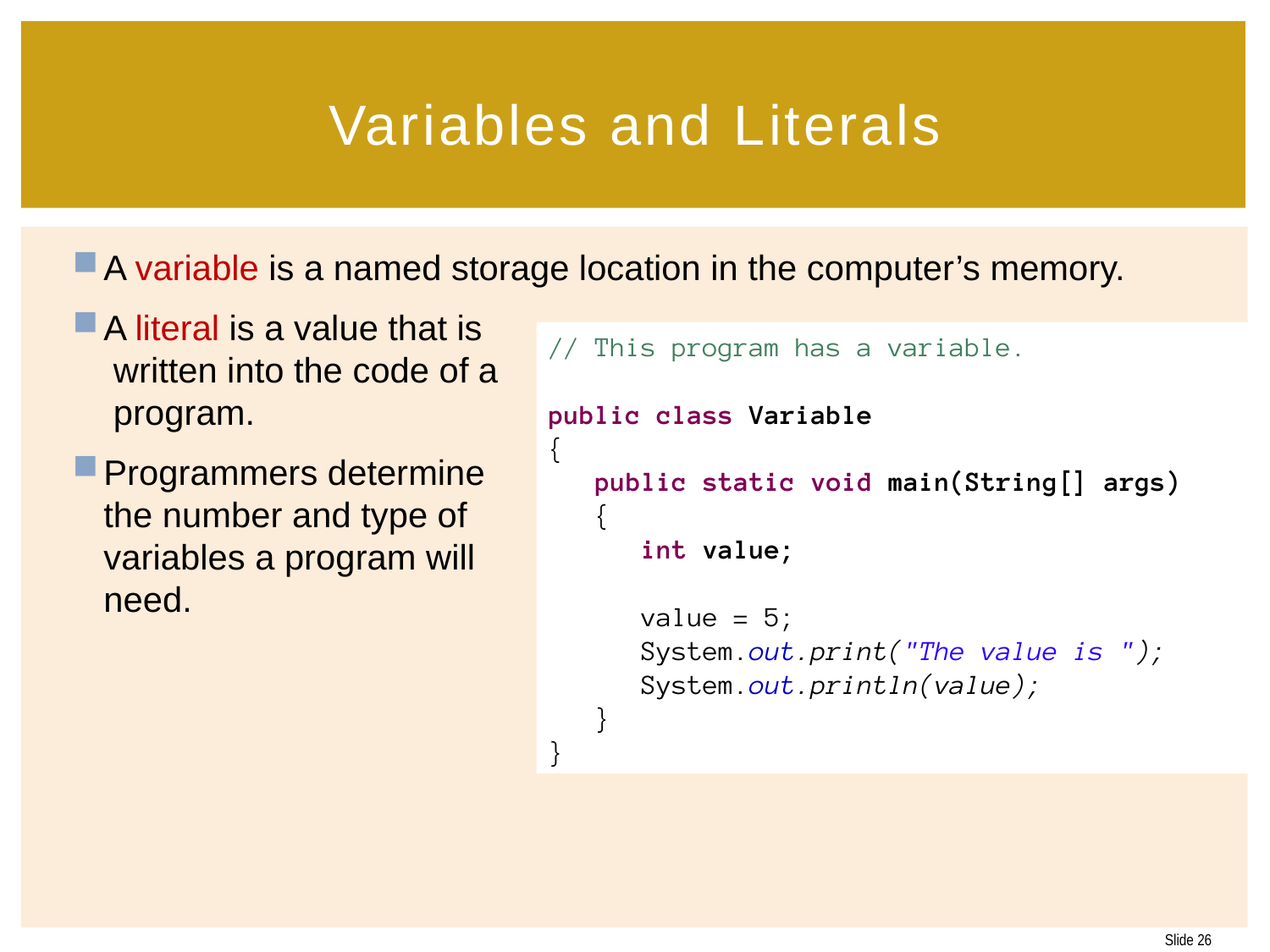

# Variables and Literals
A variable is a named storage location in the computer’s memory.
A literal is a value that is
 written into the code of a
 program.
Programmers determine
the number and type of
variables a program will
need.

// This program has a variable.

public class Variable
{
   public static void main(String[] args)
   {
      int value;

      value = 5;
      System.out.print("The value is ");
      System.out.println(value);
   }
}